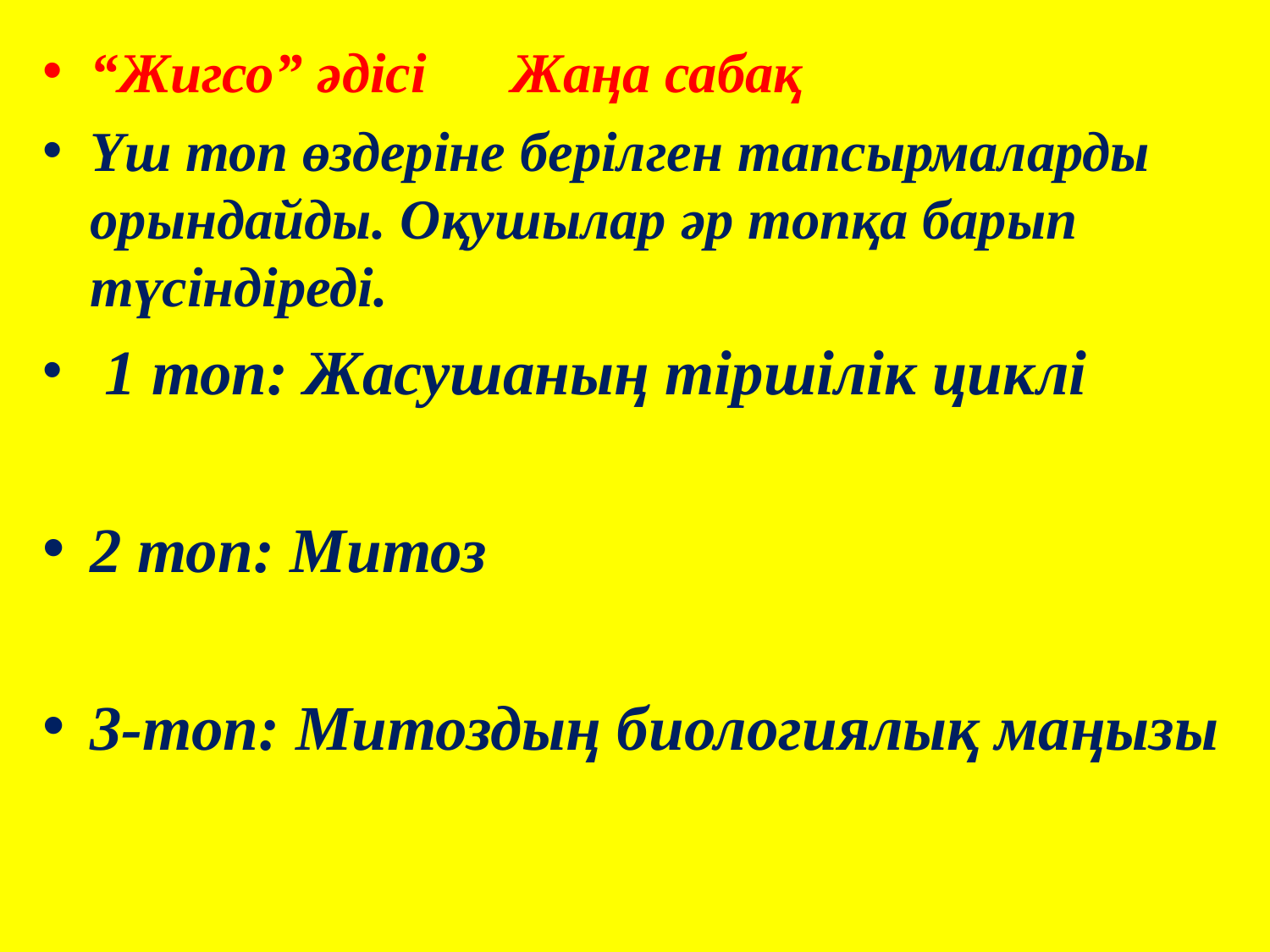

“Жигсо” әдісі      Жаңа сабақ
Үш топ өздеріне берілген тапсырмаларды орындайды. Оқушылар әр топқа барып түсіндіреді.
 1 топ: Жасушаның тіршілік циклі

2 топ: Митоз

3-топ: Митоздың биологиялық маңызы